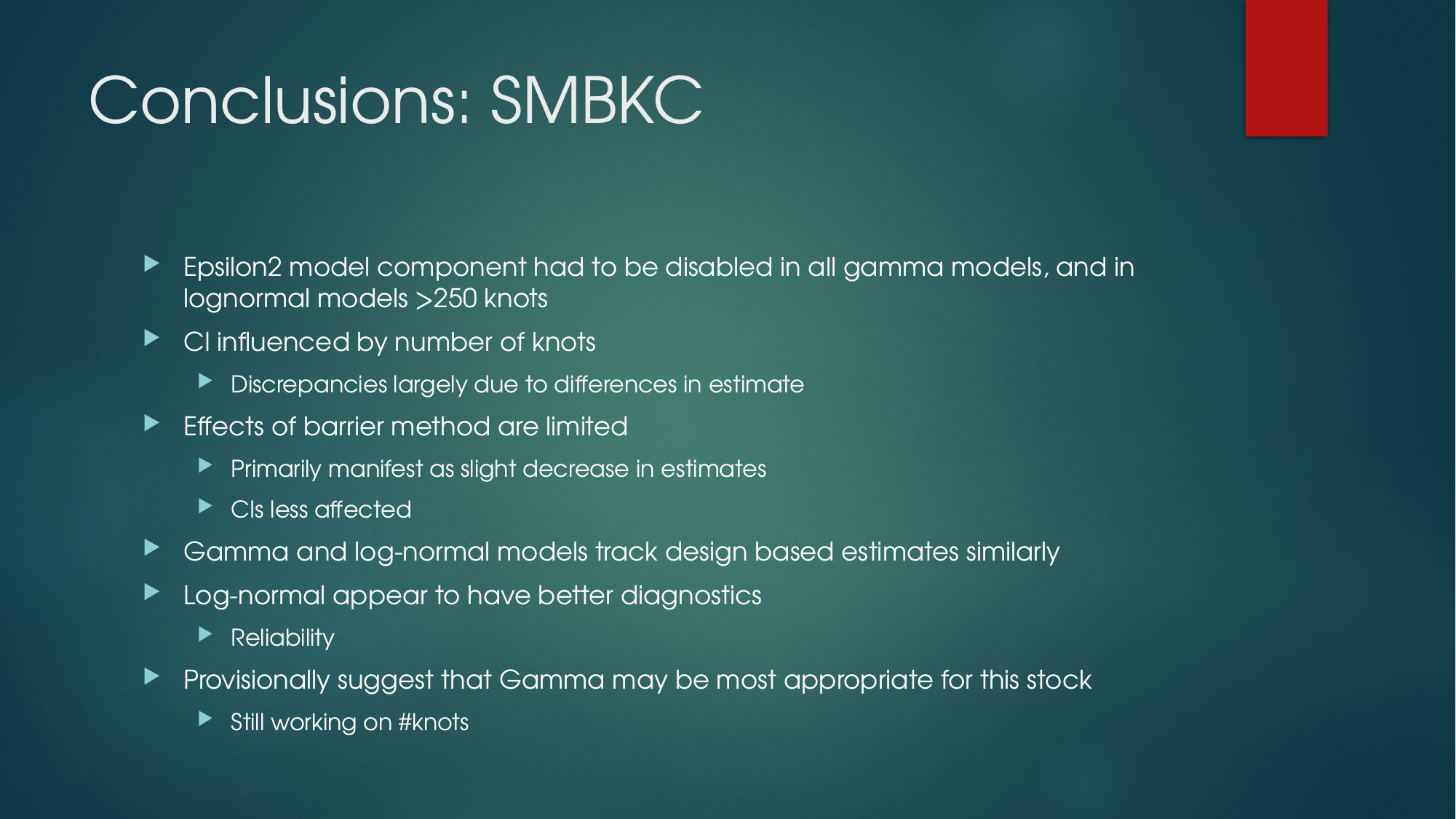

# Conclusions: SMBKC
Epsilon2 model component had to be disabled in all gamma models, and in lognormal models >250 knots
CI influenced by number of knots
Discrepancies largely due to differences in estimate
Effects of barrier method are limited
Primarily manifest as slight decrease in estimates
CIs less affected
Gamma and log-normal models track design based estimates similarly
Log-normal appear to have better diagnostics
Reliability
Provisionally suggest that Gamma may be most appropriate for this stock
Still working on #knots